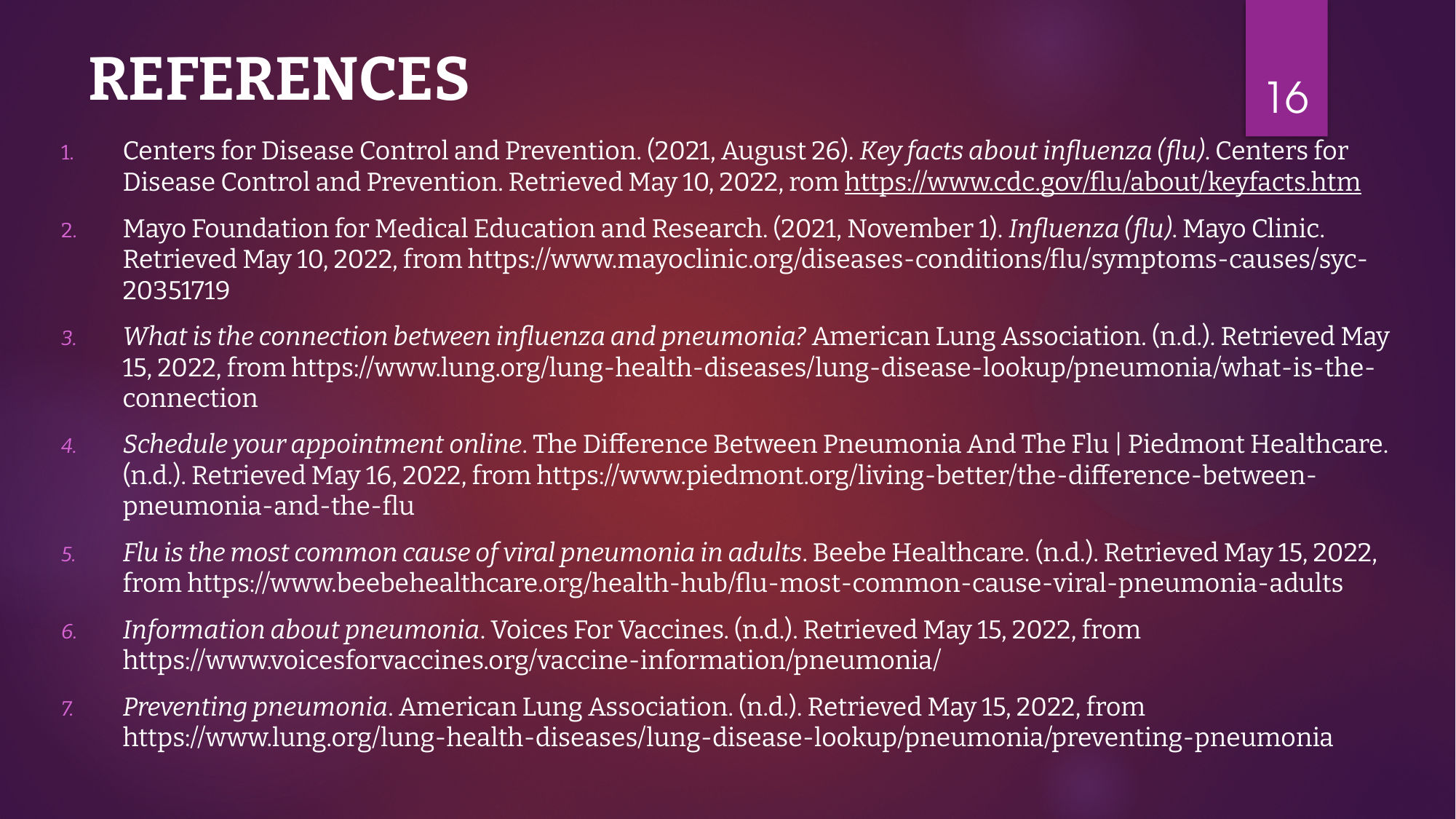

# REFERENCES
16
Centers for Disease Control and Prevention. (2021, August 26). Key facts about influenza (flu). Centers for Disease Control and Prevention. Retrieved May 10, 2022, rom https://www.cdc.gov/flu/about/keyfacts.htm
Mayo Foundation for Medical Education and Research. (2021, November 1). Influenza (flu). Mayo Clinic. Retrieved May 10, 2022, from https://www.mayoclinic.org/diseases-conditions/flu/symptoms-causes/syc-20351719
What is the connection between influenza and pneumonia? American Lung Association. (n.d.). Retrieved May 15, 2022, from https://www.lung.org/lung-health-diseases/lung-disease-lookup/pneumonia/what-is-the-connection
Schedule your appointment online. The Difference Between Pneumonia And The Flu | Piedmont Healthcare. (n.d.). Retrieved May 16, 2022, from https://www.piedmont.org/living-better/the-difference-between-pneumonia-and-the-flu
Flu is the most common cause of viral pneumonia in adults. Beebe Healthcare. (n.d.). Retrieved May 15, 2022, from https://www.beebehealthcare.org/health-hub/flu-most-common-cause-viral-pneumonia-adults
Information about pneumonia. Voices For Vaccines. (n.d.). Retrieved May 15, 2022, from https://www.voicesforvaccines.org/vaccine-information/pneumonia/
Preventing pneumonia. American Lung Association. (n.d.). Retrieved May 15, 2022, from https://www.lung.org/lung-health-diseases/lung-disease-lookup/pneumonia/preventing-pneumonia